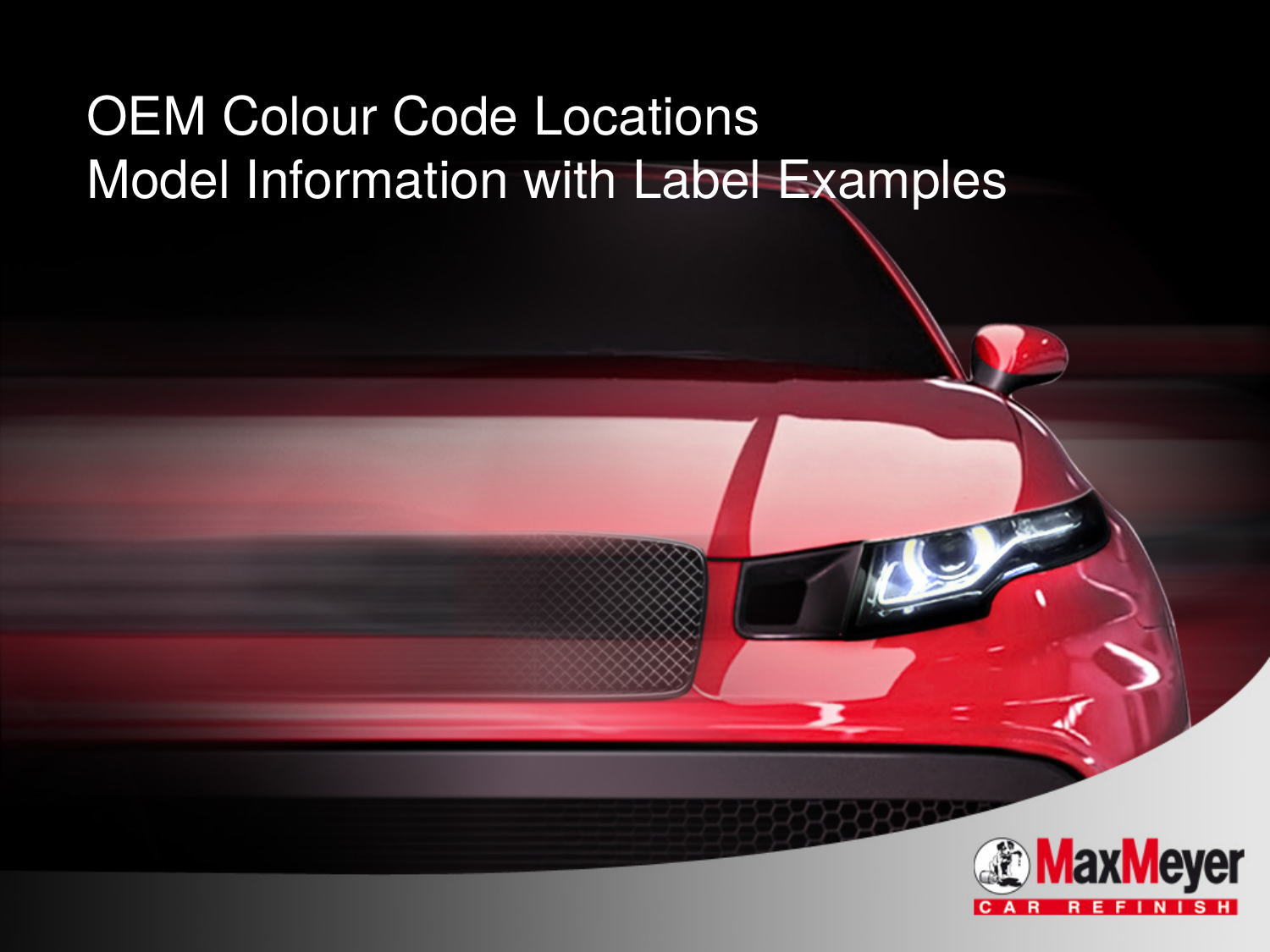

OEM Colour Code Locations
Model Information with Label Examples